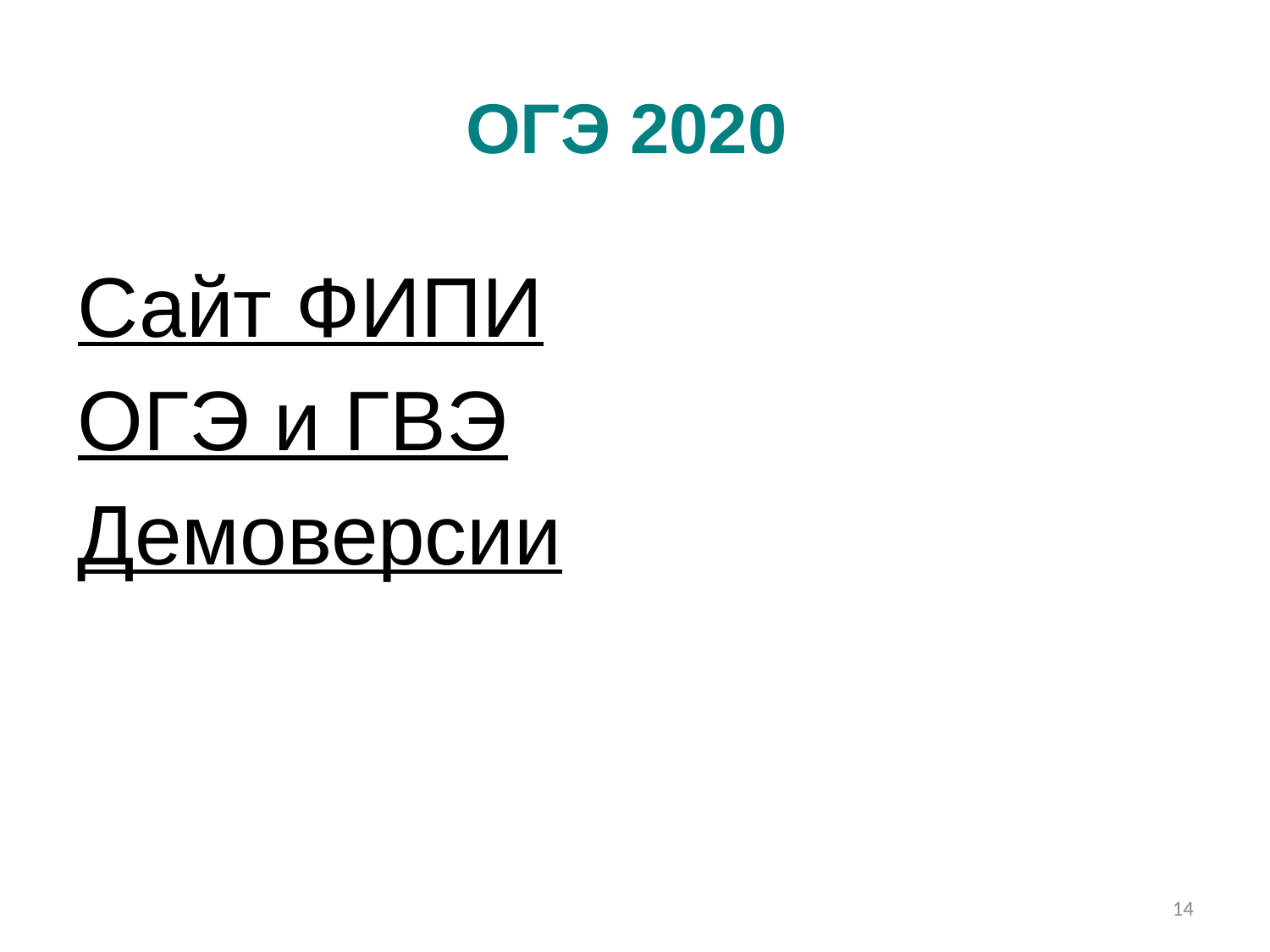

# ОГЭ 2020
Сайт ФИПИ
ОГЭ и ГВЭ
Демоверсии
14